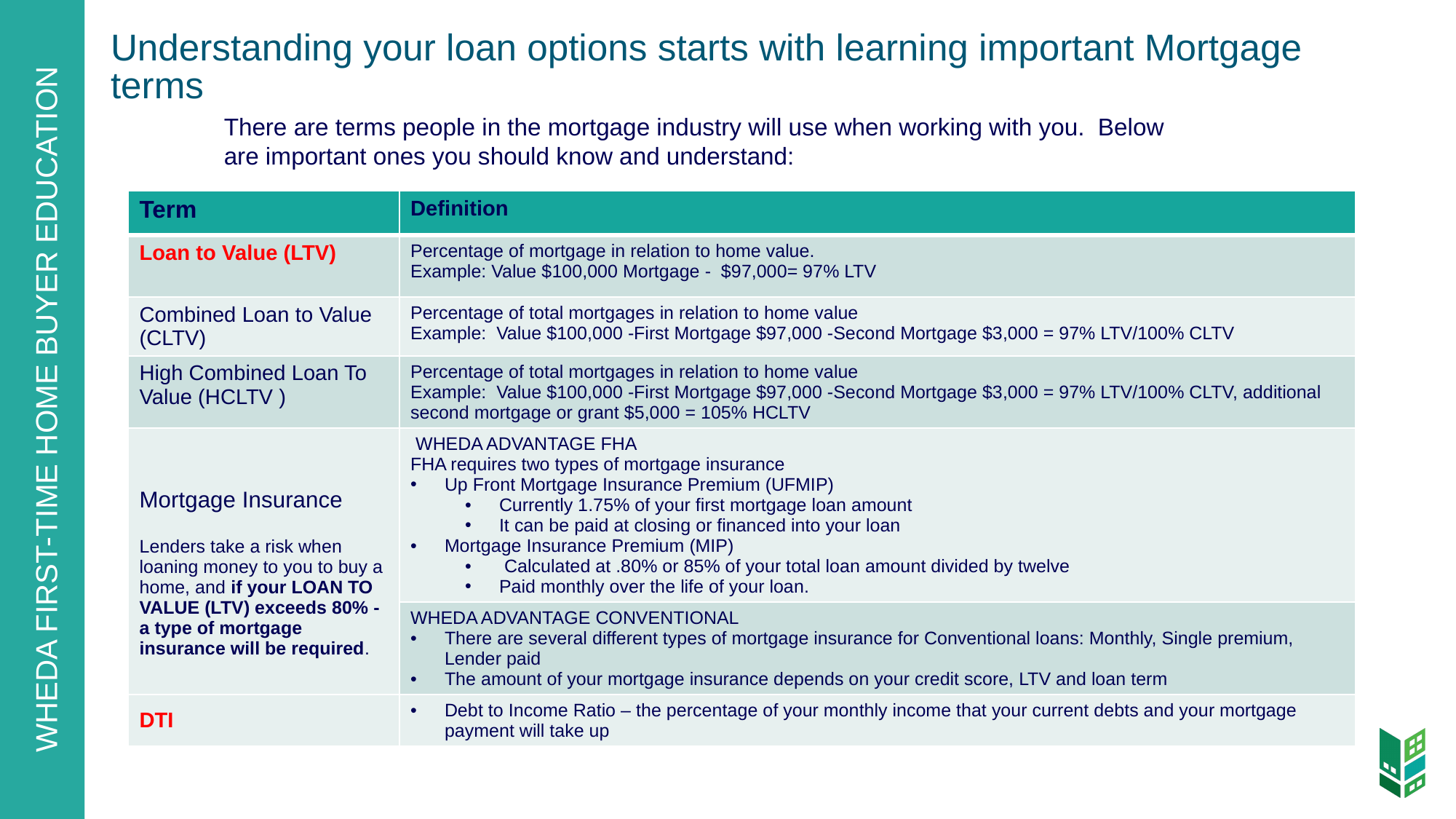

Understanding your loan options starts with learning important Mortgage terms
There are terms people in the mortgage industry will use when working with you.  Below are important ones you should know and understand:
| Term | Definition |
| --- | --- |
| Loan to Value (LTV) | Percentage of mortgage in relation to home value. Example: Value $100,000 Mortgage - $97,000= 97% LTV |
| Combined Loan to Value (CLTV) | Percentage of total mortgages in relation to home value Example: Value $100,000 -First Mortgage $97,000 -Second Mortgage $3,000 = 97% LTV/100% CLTV |
| High Combined Loan To Value (HCLTV ) | Percentage of total mortgages in relation to home value Example: Value $100,000 -First Mortgage $97,000 -Second Mortgage $3,000 = 97% LTV/100% CLTV, additional second mortgage or grant $5,000 = 105% HCLTV |
| Mortgage Insurance Lenders take a risk when loaning money to you to buy a home, and if your LOAN TO VALUE (LTV) exceeds 80% - a type of mortgage insurance will be required. | WHEDA ADVANTAGE FHA FHA requires two types of mortgage insurance Up Front Mortgage Insurance Premium (UFMIP) Currently 1.75% of your first mortgage loan amount It can be paid at closing or financed into your loan Mortgage Insurance Premium (MIP) Calculated at .80% or 85% of your total loan amount divided by twelve Paid monthly over the life of your loan. |
|  | WHEDA ADVANTAGE CONVENTIONAL There are several different types of mortgage insurance for Conventional loans: Monthly, Single premium, Lender paid The amount of your mortgage insurance depends on your credit score, LTV and loan term |
| DTI | Debt to Income Ratio – the percentage of your monthly income that your current debts and your mortgage payment will take up |